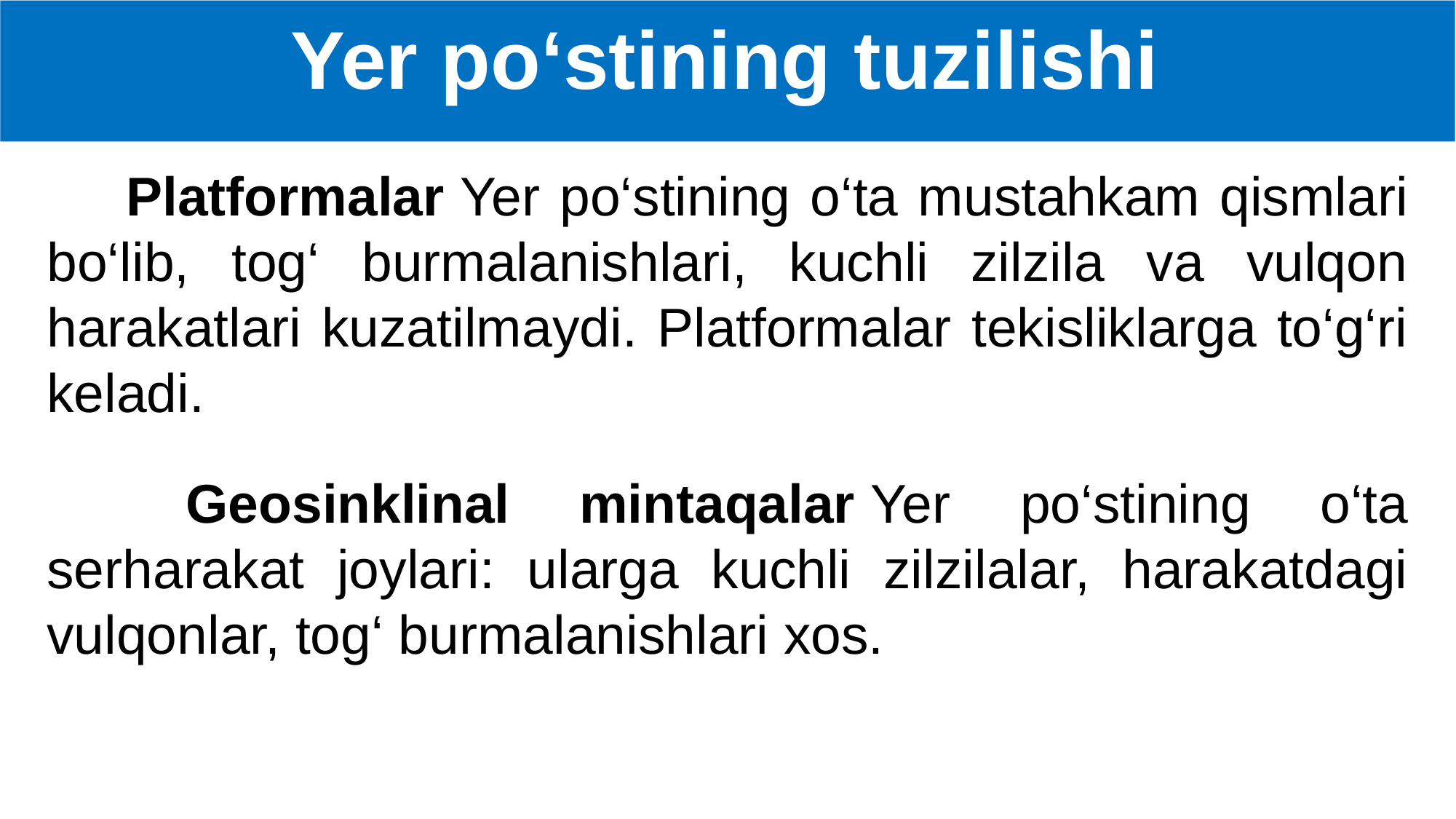

Yer po‘stining tuzilishi
    Platformalar Yer po‘stining o‘ta mustahkam qismlari bo‘lib, tog‘ burmalanishlari, kuchli zilzila va vulqon harakatlari kuzatilmaydi. Platformalar tekisliklarga to‘g‘ri keladi.
  Geosinklinal mintaqalar Yer po‘stining o‘ta serharakat joylari: ularga kuchli zilzilalar, harakatdagi vulqonlar, tog‘ burmalanishlari xos.